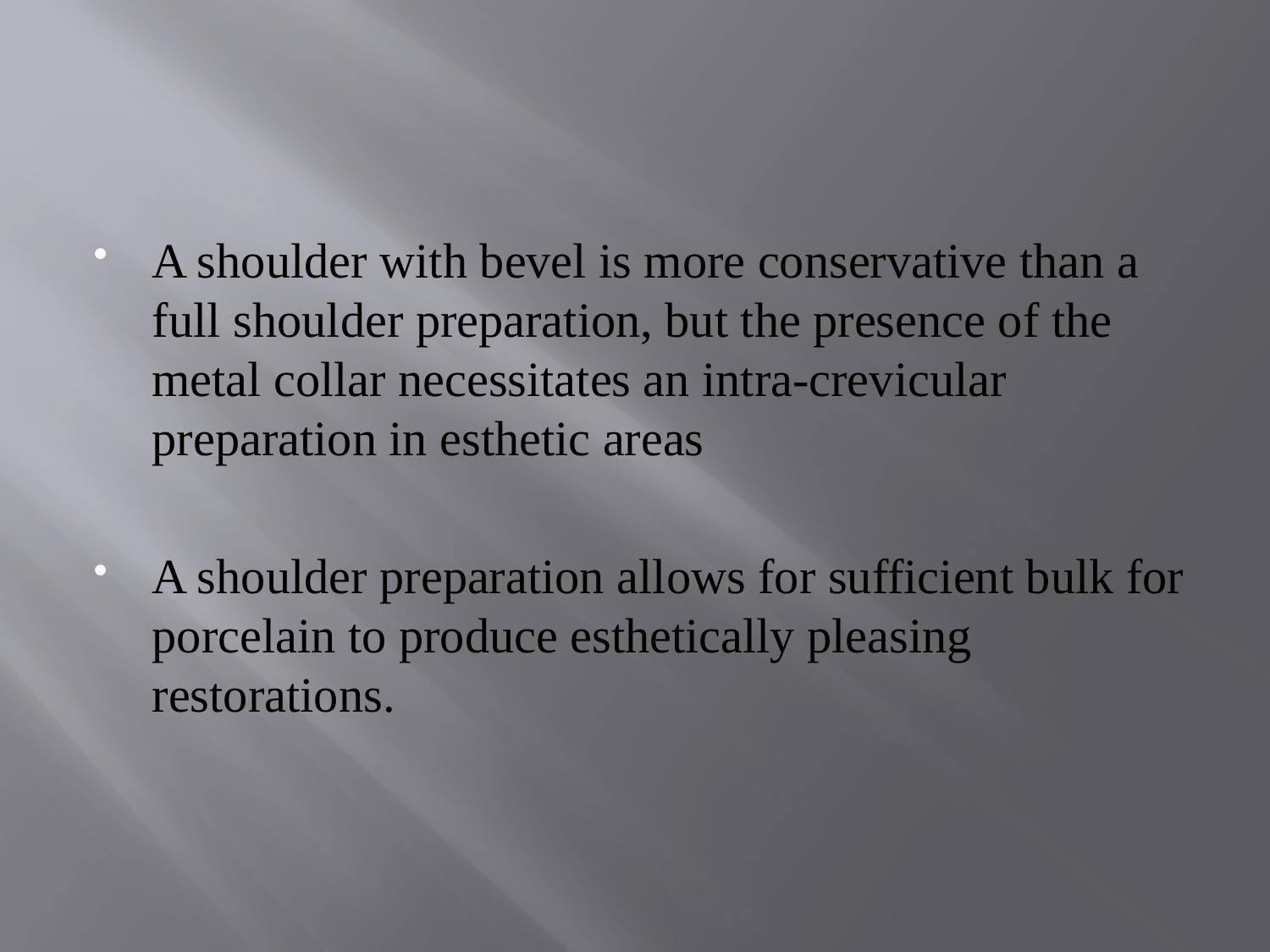

#
A shoulder with bevel is more conservative than a full shoulder preparation, but the presence of the metal collar necessitates an intra-crevicular preparation in esthetic areas

A shoulder preparation allows for sufficient bulk for porcelain to produce esthetically pleasing restorations.